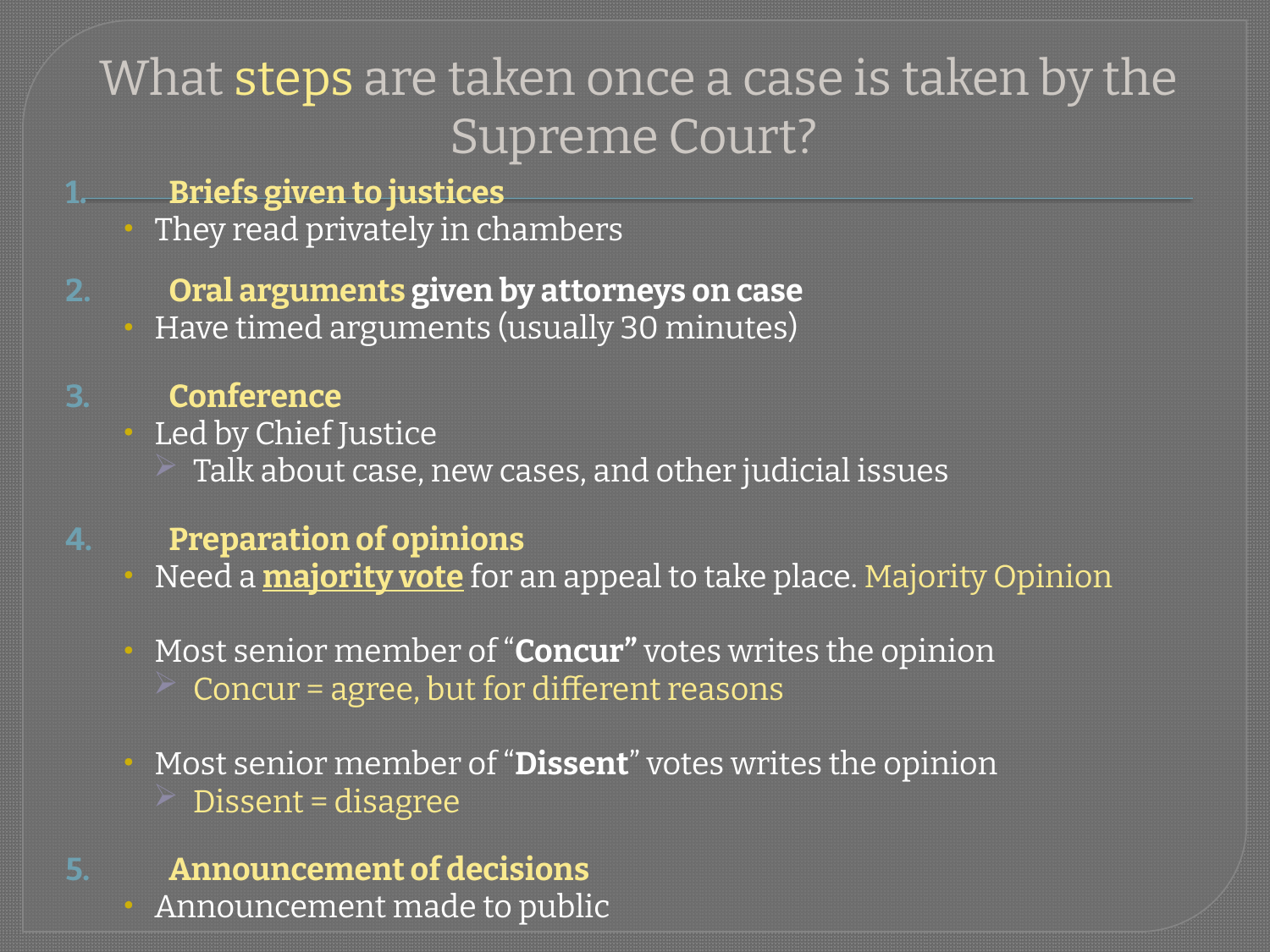

# What steps are taken once a case is taken by the Supreme Court?
Briefs given to justices
They read privately in chambers

Oral arguments given by attorneys on case
Have timed arguments (usually 30 minutes)

Conference
Led by Chief Justice
Talk about case, new cases, and other judicial issues

Preparation of opinions
Need a majority vote for an appeal to take place. Majority Opinion

Most senior member of “Concur” votes writes the opinion
Concur = agree, but for different reasons

Most senior member of “Dissent” votes writes the opinion
Dissent = disagree

Announcement of decisions
Announcement made to public